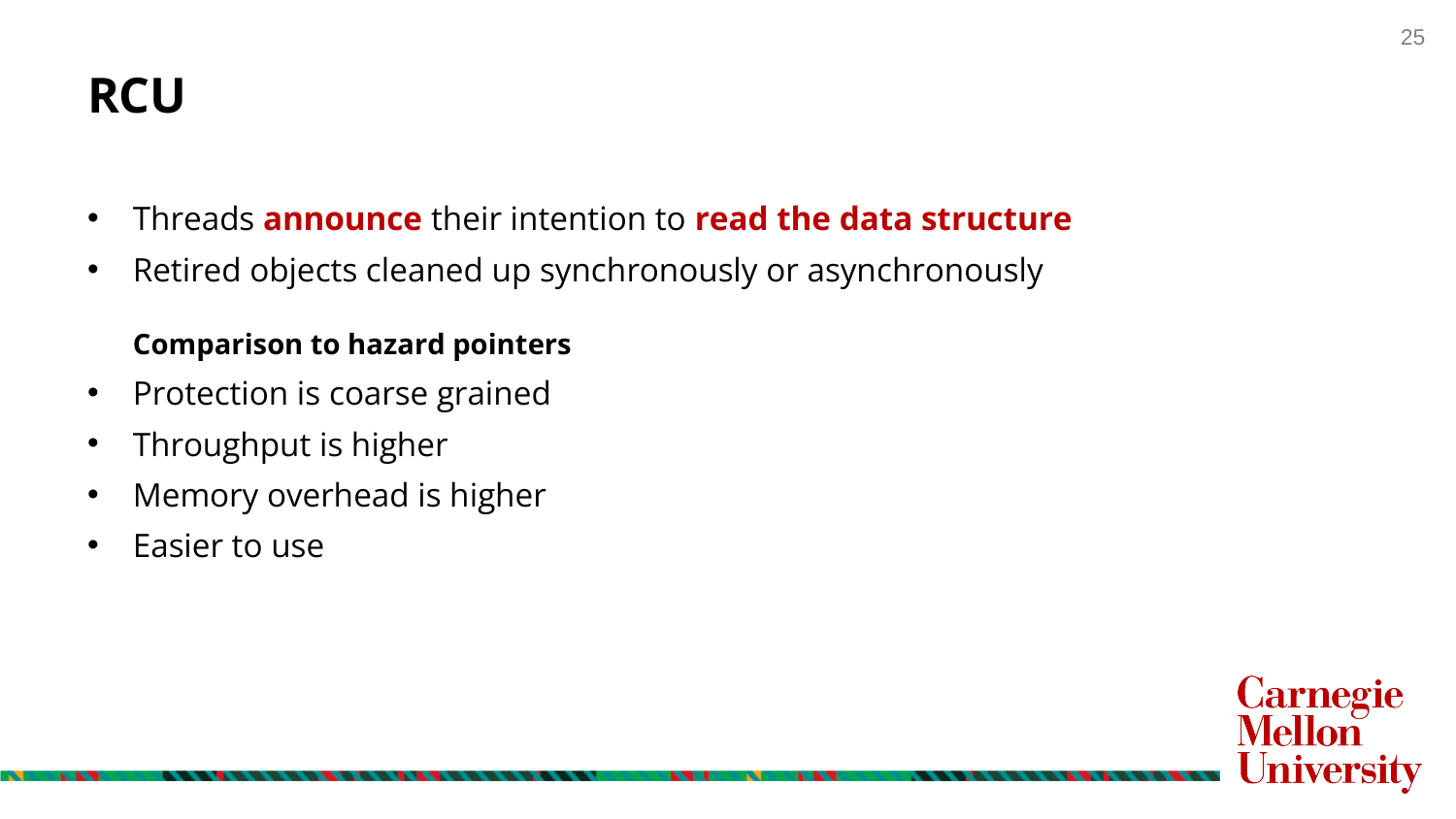

# RCU
Threads announce their intention to read the data structure
Retired objects cleaned up synchronously or asynchronously
Comparison to hazard pointers
Protection is coarse grained
Throughput is higher
Memory overhead is higher
Easier to use